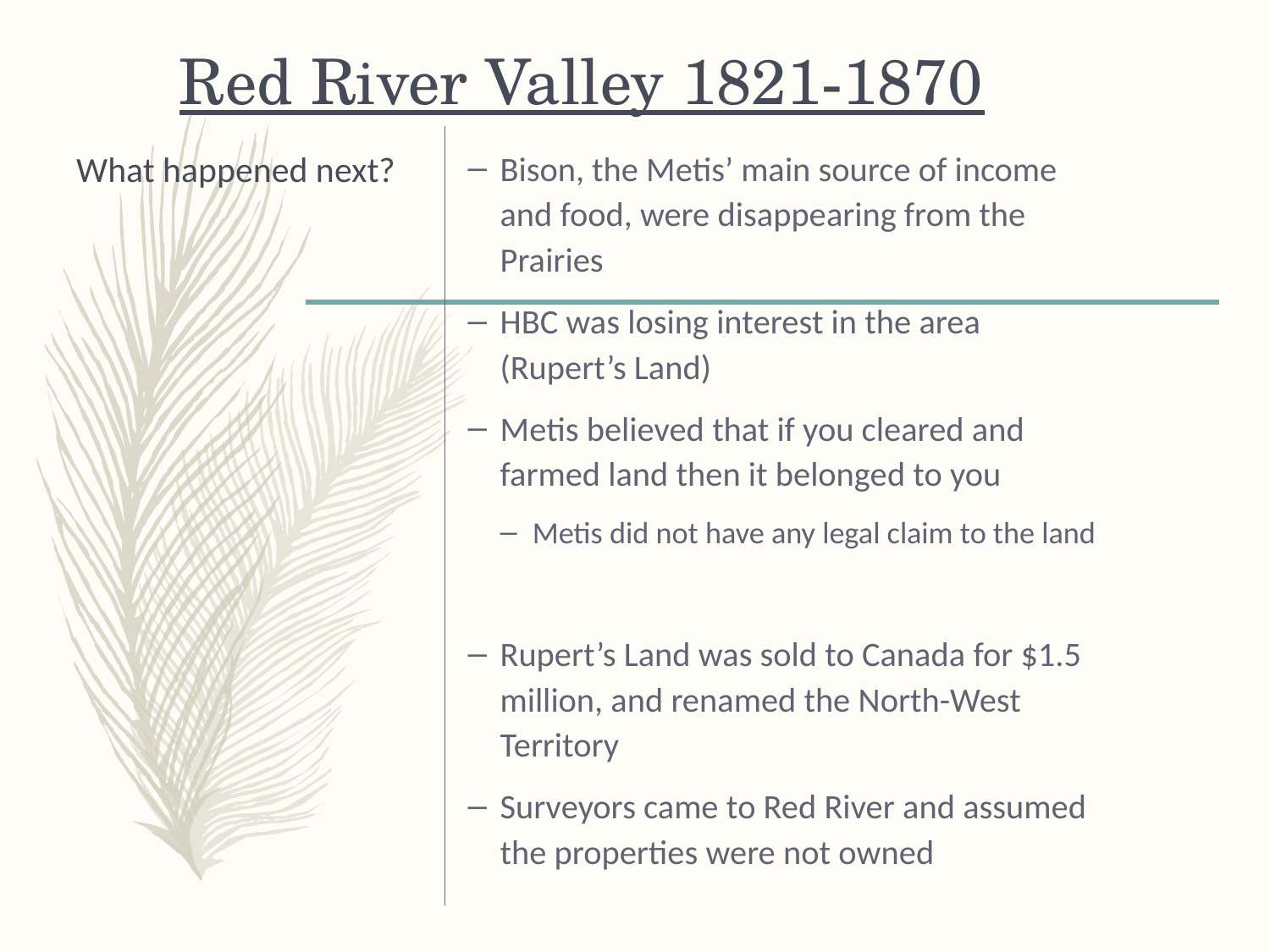

# Red River Valley 1821-1870
What happened next?

Bison, the Metis’ main source of income and food, were disappearing from the Prairies
HBC was losing interest in the area (Rupert’s Land)
Metis believed that if you cleared and farmed land then it belonged to you
Metis did not have any legal claim to the land

Rupert’s Land was sold to Canada for $1.5 million, and renamed the North-West Territory
Surveyors came to Red River and assumed the properties were not owned